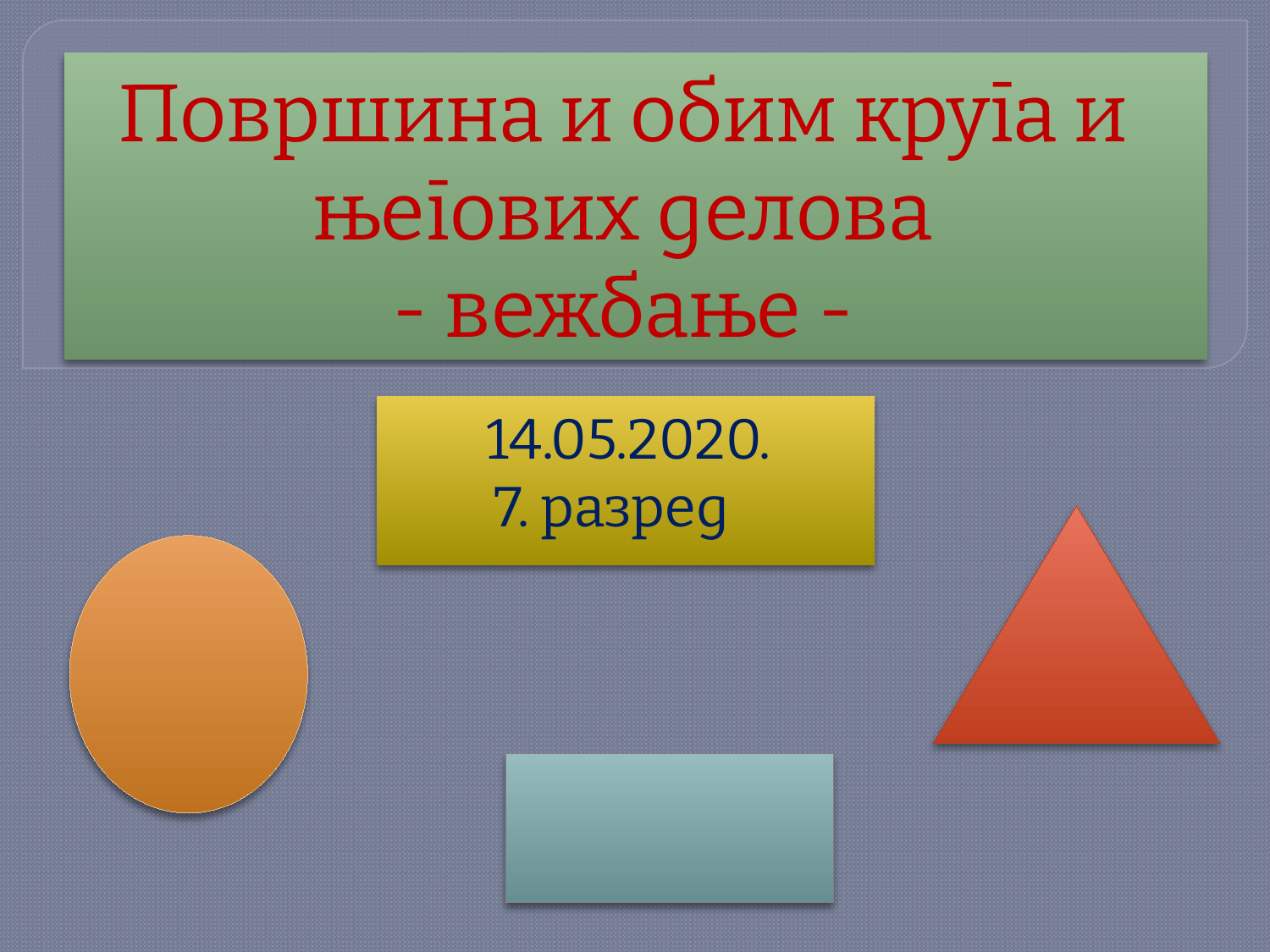

# Површина и обим круга и његових делова - вежбање -
   14.05.2020.
7. разред